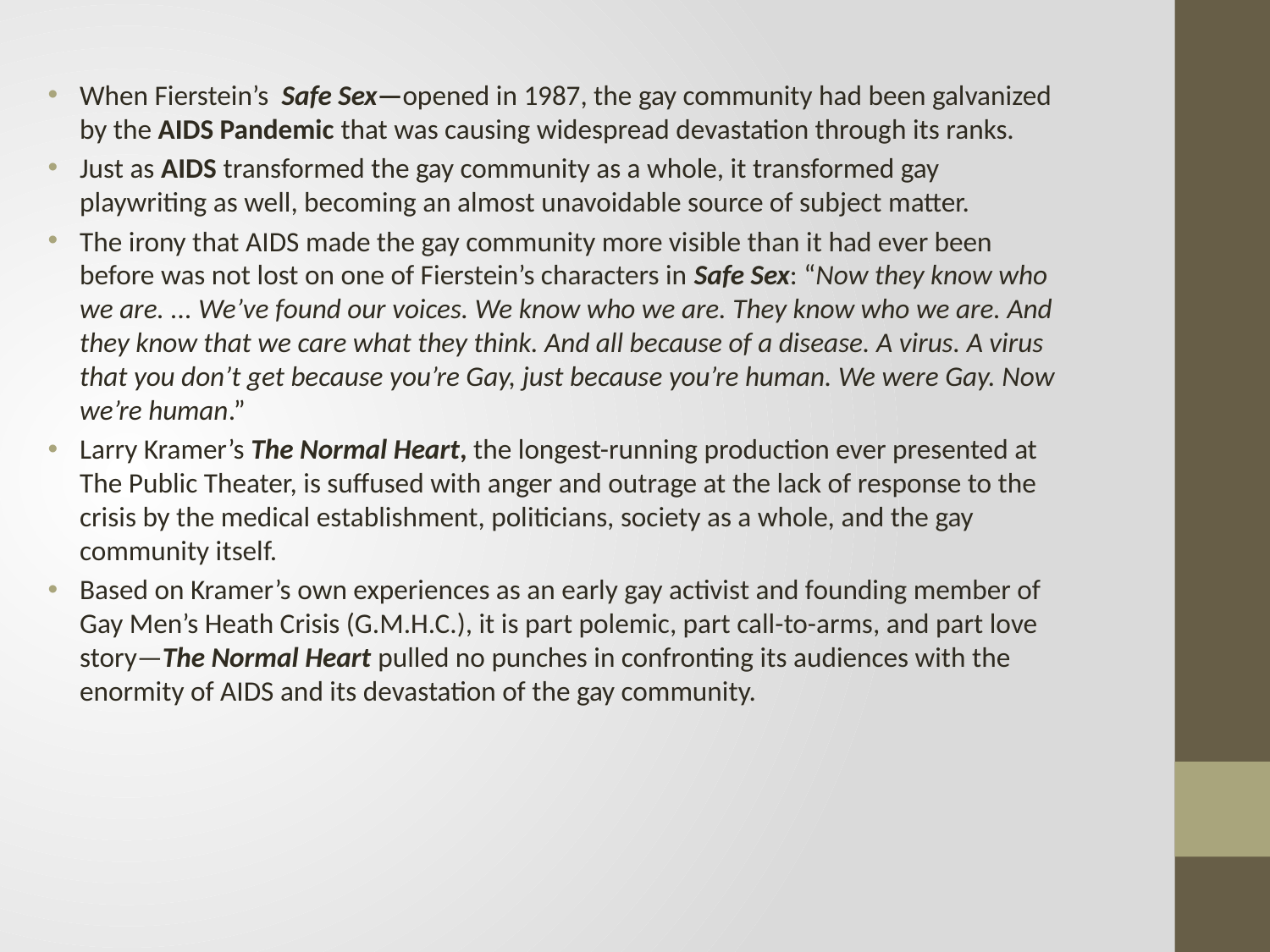

When Fierstein’s  Safe Sex—opened in 1987, the gay community had been galvanized by the AIDS Pandemic that was causing widespread devastation through its ranks.
Just as AIDS transformed the gay community as a whole, it transformed gay playwriting as well, becoming an almost unavoidable source of subject matter.
The irony that AIDS made the gay community more visible than it had ever been before was not lost on one of Fierstein’s characters in Safe Sex: “Now they know who we are. ... We’ve found our voices. We know who we are. They know who we are. And they know that we care what they think. And all because of a disease. A virus. A virus that you don’t get because you’re Gay, just because you’re human. We were Gay. Now we’re human.”
Larry Kramer’s The Normal Heart, the longest-running production ever presented at The Public Theater, is suffused with anger and outrage at the lack of response to the crisis by the medical establishment, politicians, society as a whole, and the gay community itself.
Based on Kramer’s own experiences as an early gay activist and founding member of Gay Men’s Heath Crisis (G.M.H.C.), it is part polemic, part call-to-arms, and part love story—The Normal Heart pulled no punches in confronting its audiences with the enormity of AIDS and its devastation of the gay community.